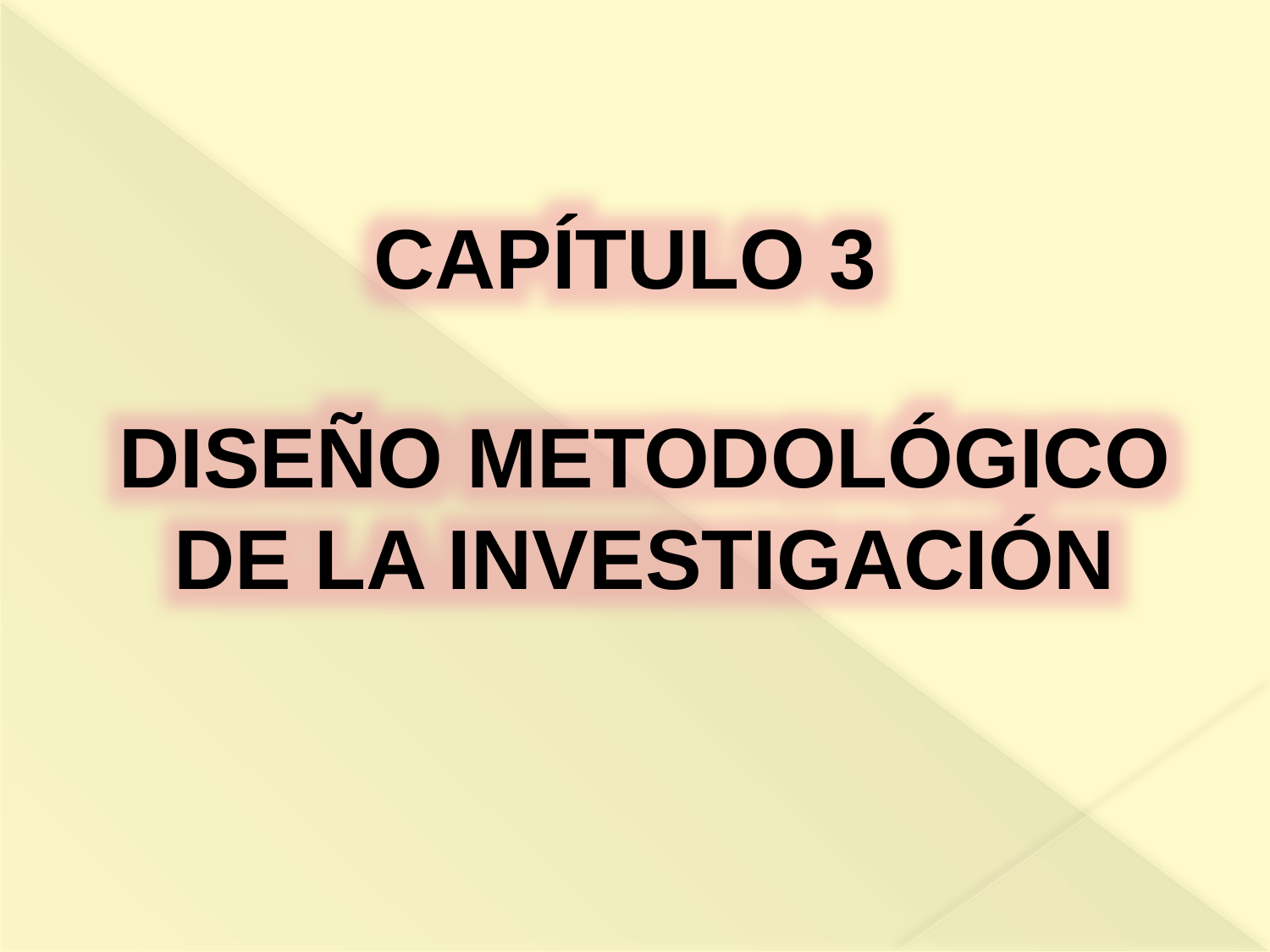

CAPÍTULO 3
DISEÑO METODOLÓGICO DE LA INVESTIGACIÓN